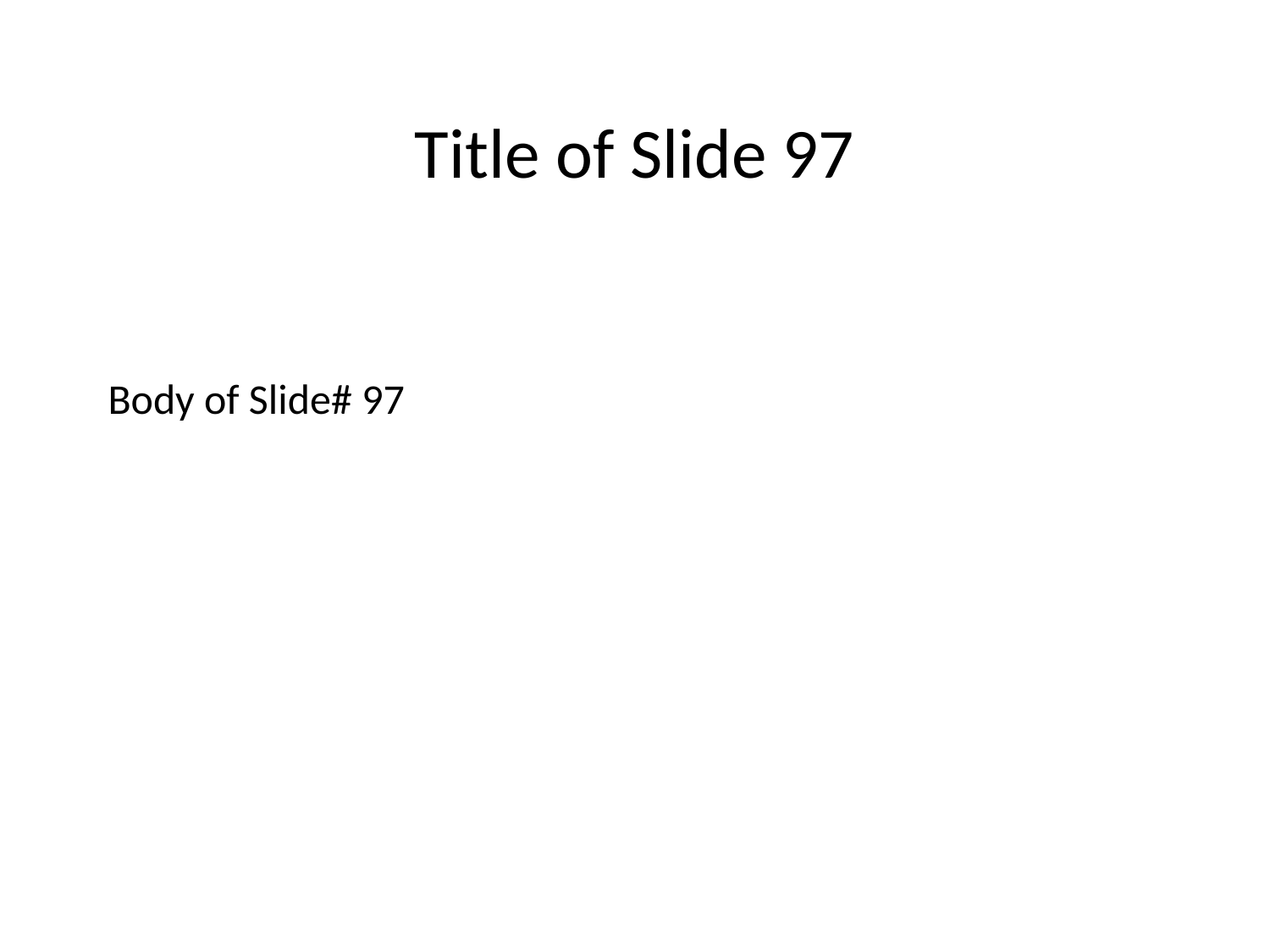

Title of Slide 97
# Body of Slide# 97